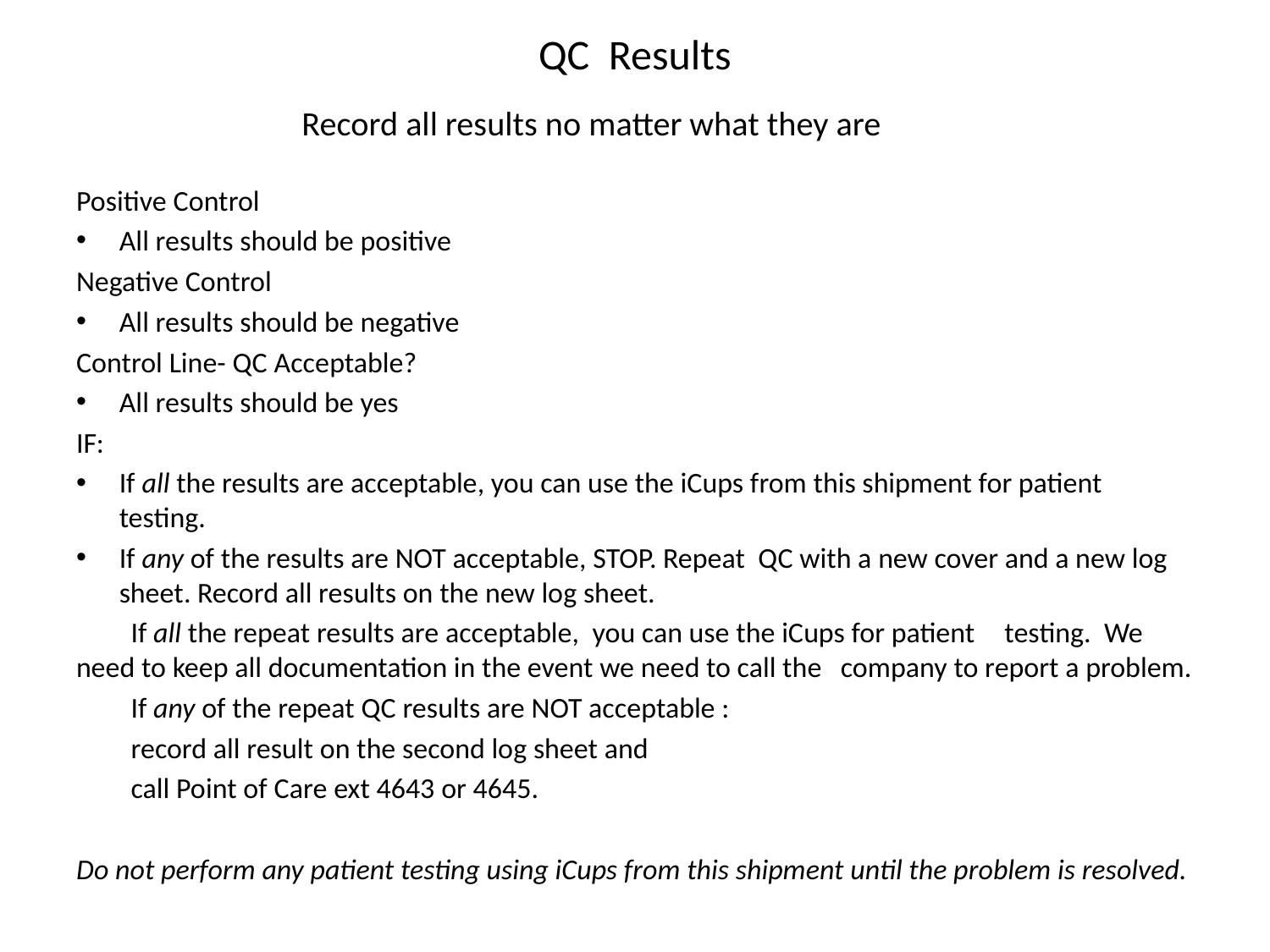

# QC  Results
                                         Record all results no matter what they are

Positive Control
All results should be positive
Negative Control
All results should be negative
Control Line- QC Acceptable?
All results should be yes
IF:
If all the results are acceptable, you can use the iCups from this shipment for patient testing.
If any of the results are NOT acceptable, STOP. Repeat  QC with a new cover and a new log sheet. Record all results on the new log sheet.
	If all the repeat results are acceptable,  you can use the iCups for patient 	testing.  We need to keep all documentation in the event we need to call the 	company to report a problem.
	If any of the repeat QC results are NOT acceptable :
		record all result on the second log sheet and
		call Point of Care ext 4643 or 4645.

Do not perform any patient testing using iCups from this shipment until the problem is resolved.